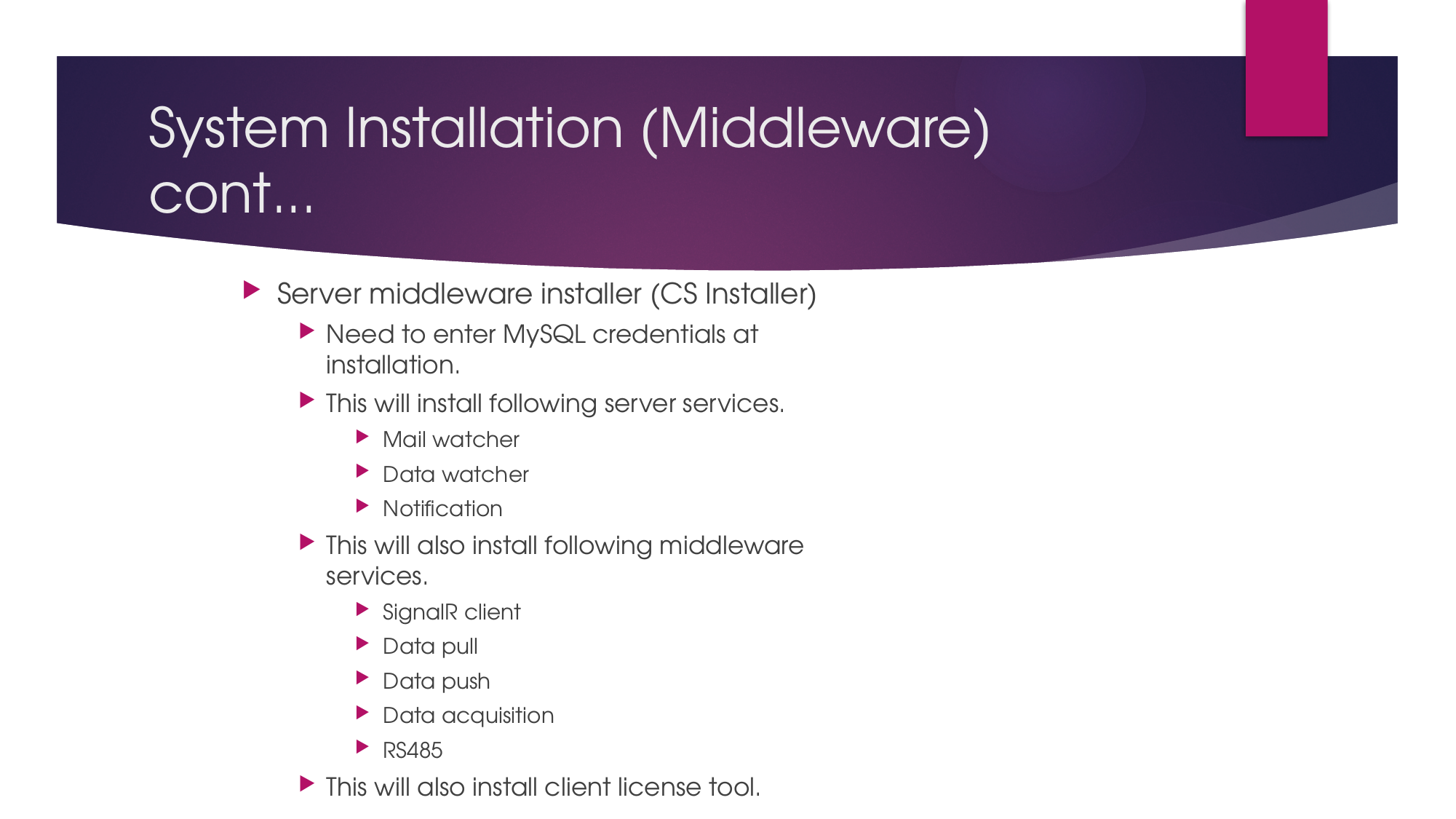

# System Installation (Middleware) cont...

Server middleware installer (CS Installer)
Need to enter MySQL credentials at installation.
This will install following server services.
Mail watcher
Data watcher
Notification
This will also install following middleware services.
SignalR client
Data pull
Data push
Data acquisition
RS485
This will also install client license tool.